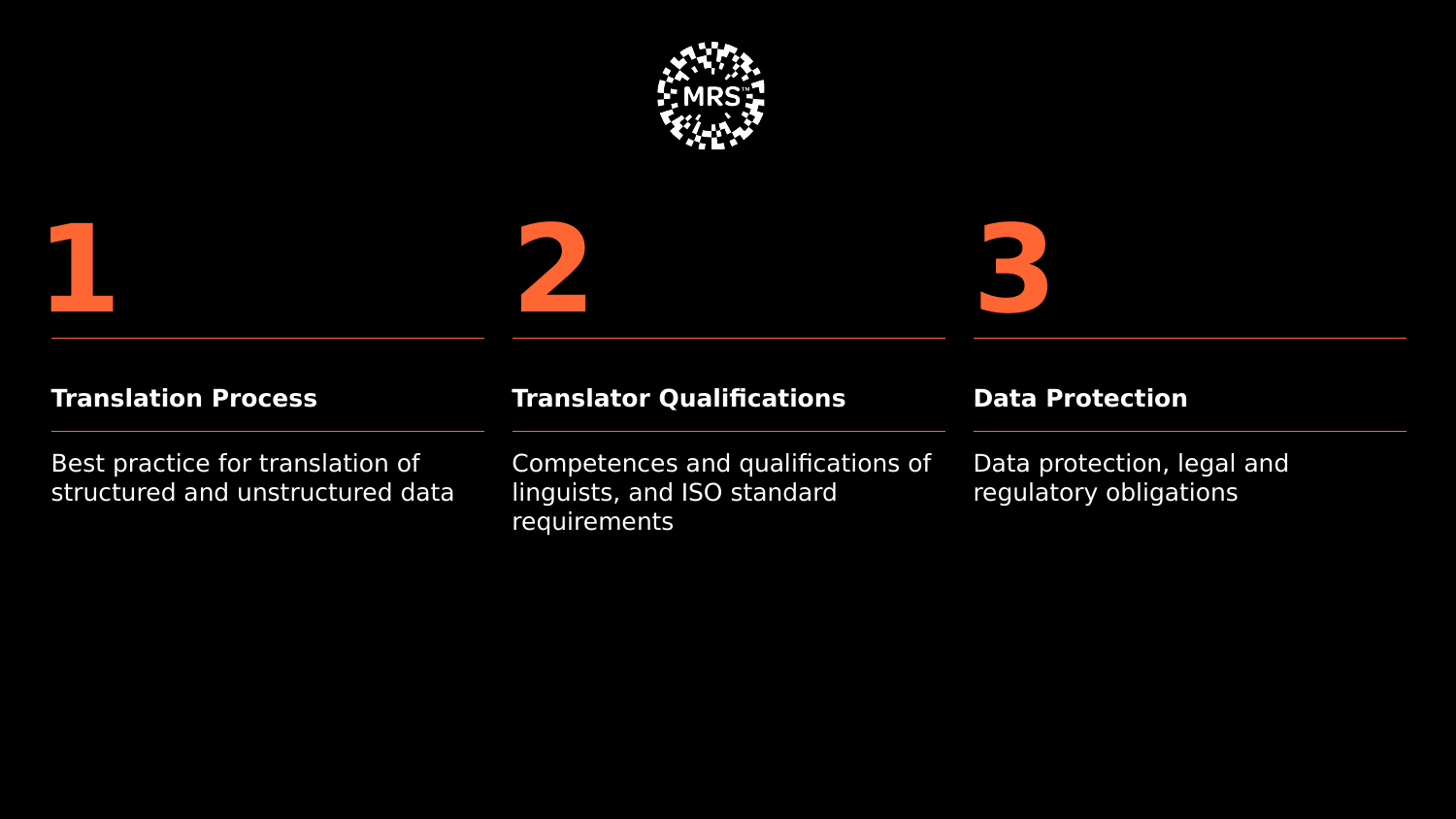

Translation Process
Translator Qualifications
Data Protection
Best practice for translation of structured and unstructured data

Competences and qualifications of linguists, and ISO standard requirements
Data protection, legal and regulatory obligations